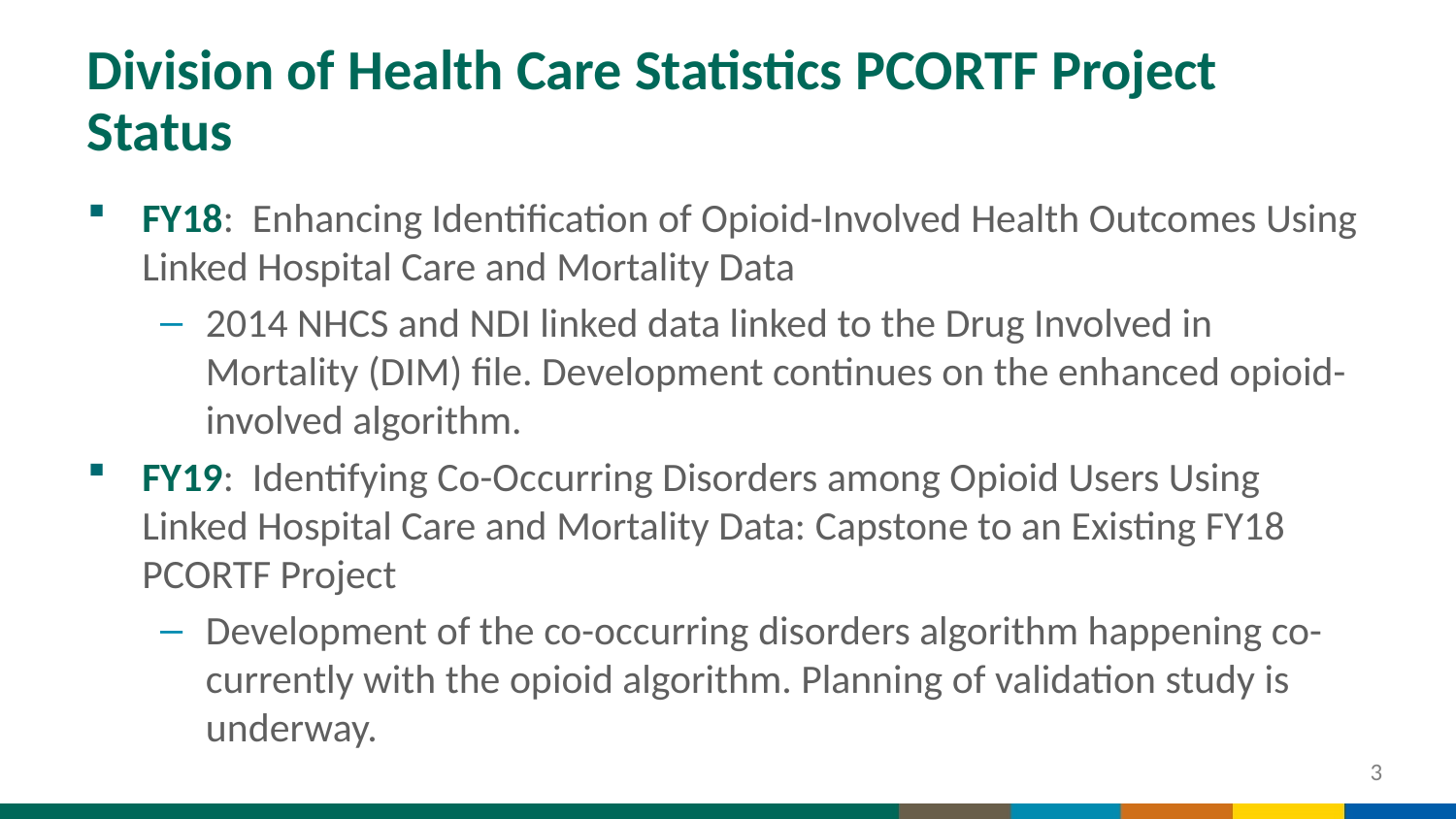

# Division of Health Care Statistics PCORTF Project Status
FY18:  Enhancing Identification of Opioid-Involved Health Outcomes Using Linked Hospital Care and Mortality Data
2014 NHCS and NDI linked data linked to the Drug Involved in Mortality (DIM) file. Development continues on the enhanced opioid-involved algorithm.
FY19:  Identifying Co-Occurring Disorders among Opioid Users Using Linked Hospital Care and Mortality Data: Capstone to an Existing FY18 PCORTF Project
Development of the co-occurring disorders algorithm happening co-currently with the opioid algorithm. Planning of validation study is underway.